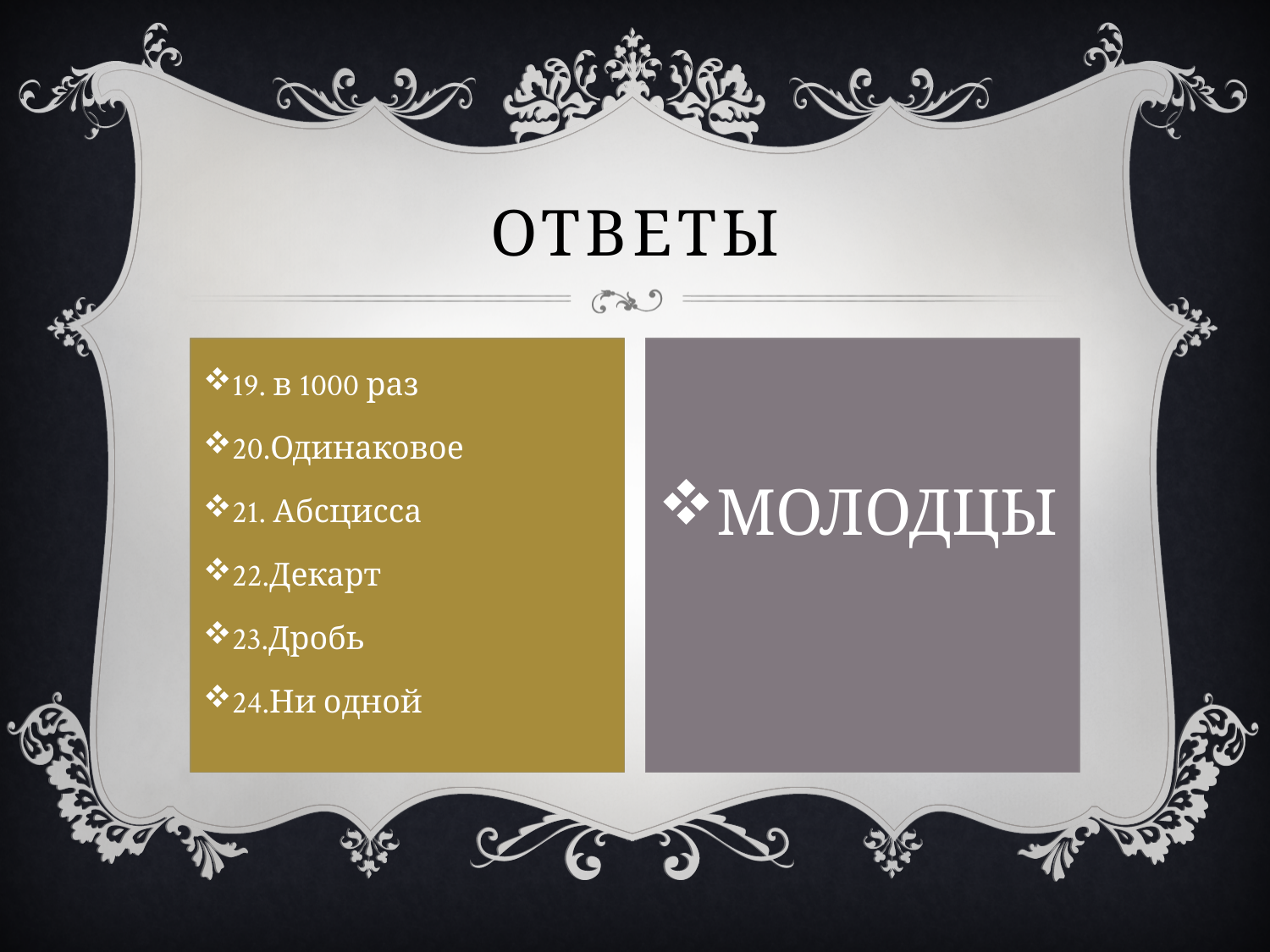

# Ответы
19. в 1000 раз
20.Одинаковое
21. Абсцисса
22.Декарт
23.Дробь
24.Ни одной

МОЛОДЦЫ